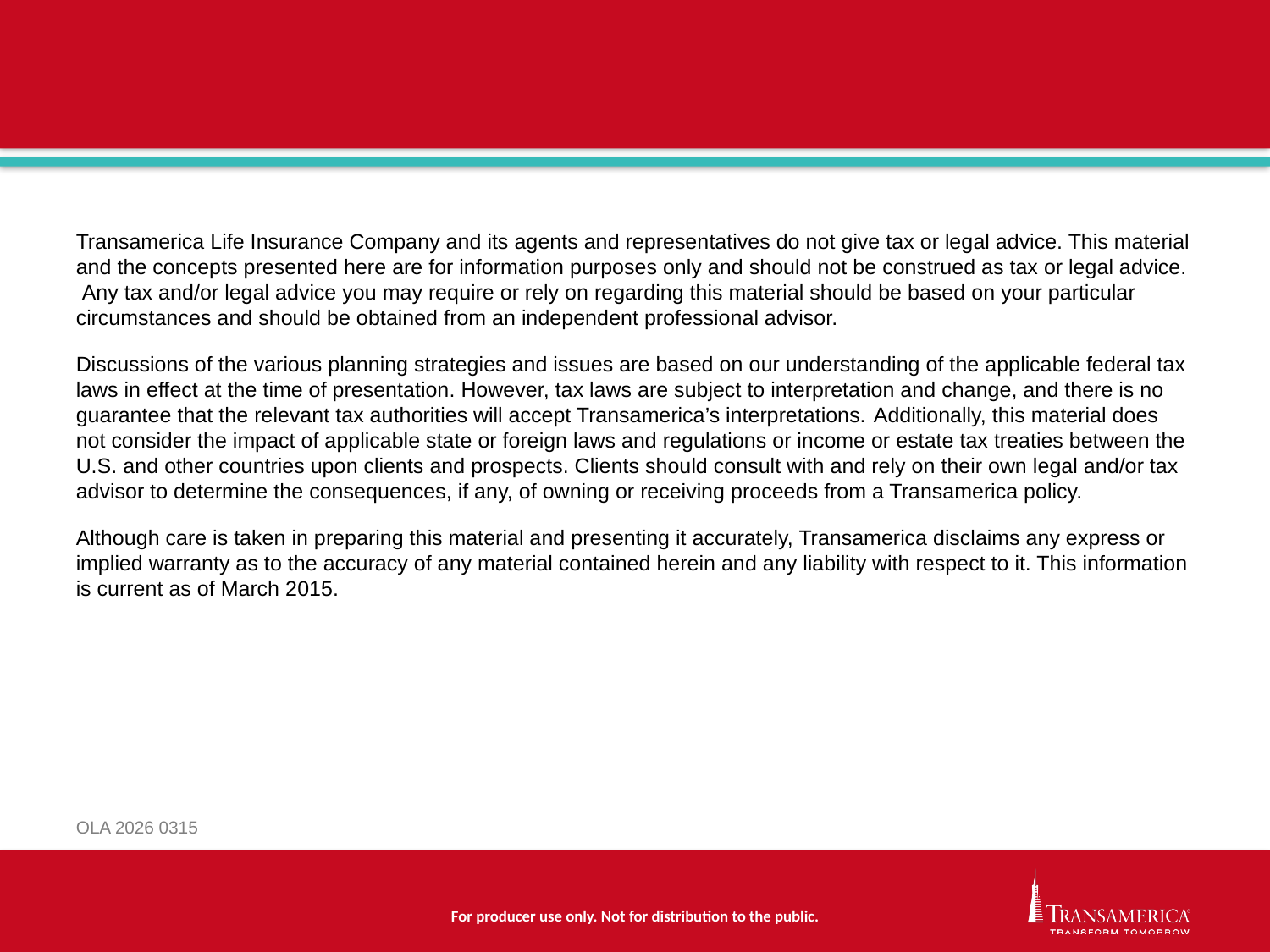

#
Transamerica Life Insurance Company and its agents and representatives do not give tax or legal advice. This material and the concepts presented here are for information purposes only and should not be construed as tax or legal advice.  Any tax and/or legal advice you may require or rely on regarding this material should be based on your particular circumstances and should be obtained from an independent professional advisor.
Discussions of the various planning strategies and issues are based on our understanding of the applicable federal tax laws in effect at the time of presentation. However, tax laws are subject to interpretation and change, and there is no guarantee that the relevant tax authorities will accept Transamerica’s interpretations. Additionally, this material does not consider the impact of applicable state or foreign laws and regulations or income or estate tax treaties between the U.S. and other countries upon clients and prospects. Clients should consult with and rely on their own legal and/or tax advisor to determine the consequences, if any, of owning or receiving proceeds from a Transamerica policy.
Although care is taken in preparing this material and presenting it accurately, Transamerica disclaims any express or implied warranty as to the accuracy of any material contained herein and any liability with respect to it. This information is current as of March 2015.
OLA 2026 0315